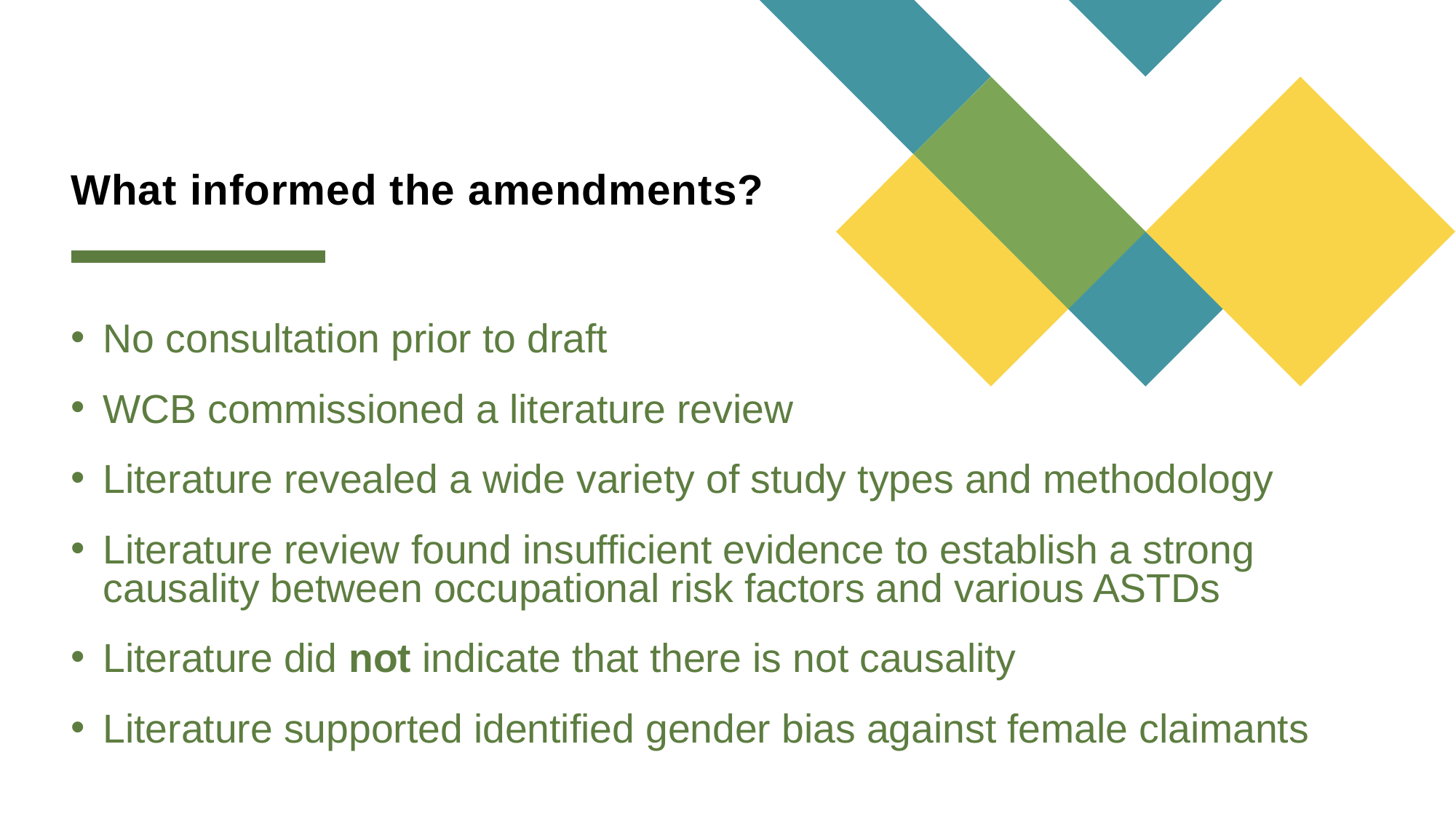

# What informed the amendments?
No consultation prior to draft
WCB commissioned a literature review
Literature revealed a wide variety of study types and methodology
Literature review found insufficient evidence to establish a strong causality between occupational risk factors and various ASTDs
Literature did not indicate that there is not causality
Literature supported identified gender bias against female claimants